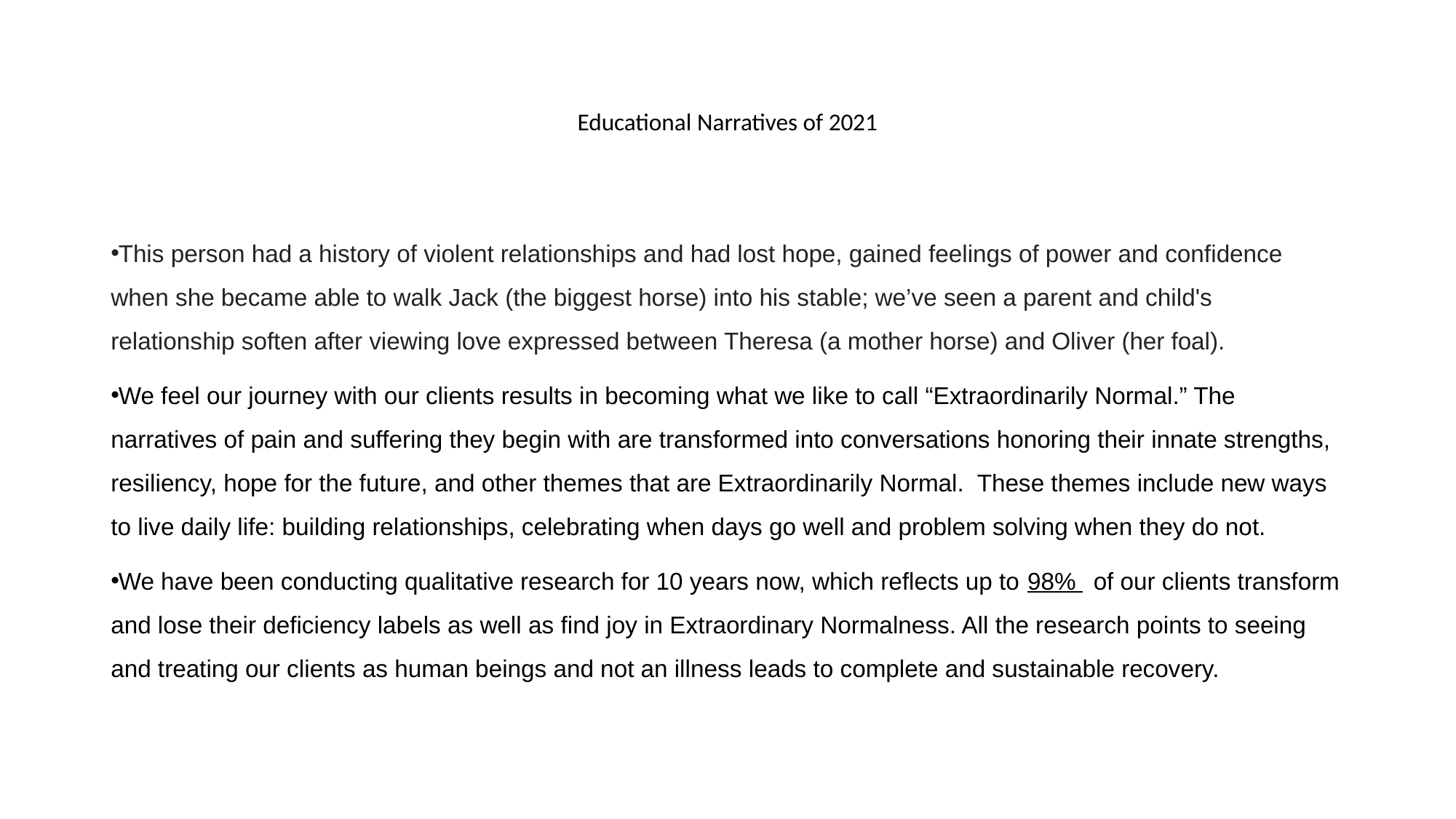

# Educational Narratives of 2021
This person had a history of violent relationships and had lost hope, gained feelings of power and confidence when she became able to walk Jack (the biggest horse) into his stable; we’ve seen a parent and child's relationship soften after viewing love expressed between Theresa (a mother horse) and Oliver (her foal).
We feel our journey with our clients results in becoming what we like to call “Extraordinarily Normal.” The narratives of pain and suffering they begin with are transformed into conversations honoring their innate strengths, resiliency, hope for the future, and other themes that are Extraordinarily Normal.  These themes include new ways to live daily life: building relationships, celebrating when days go well and problem solving when they do not.
We have been conducting qualitative research for 10 years now, which reflects up to 98%   of our clients transform and lose their deficiency labels as well as find joy in Extraordinary Normalness. All the research points to seeing and treating our clients as human beings and not an illness leads to complete and sustainable recovery.